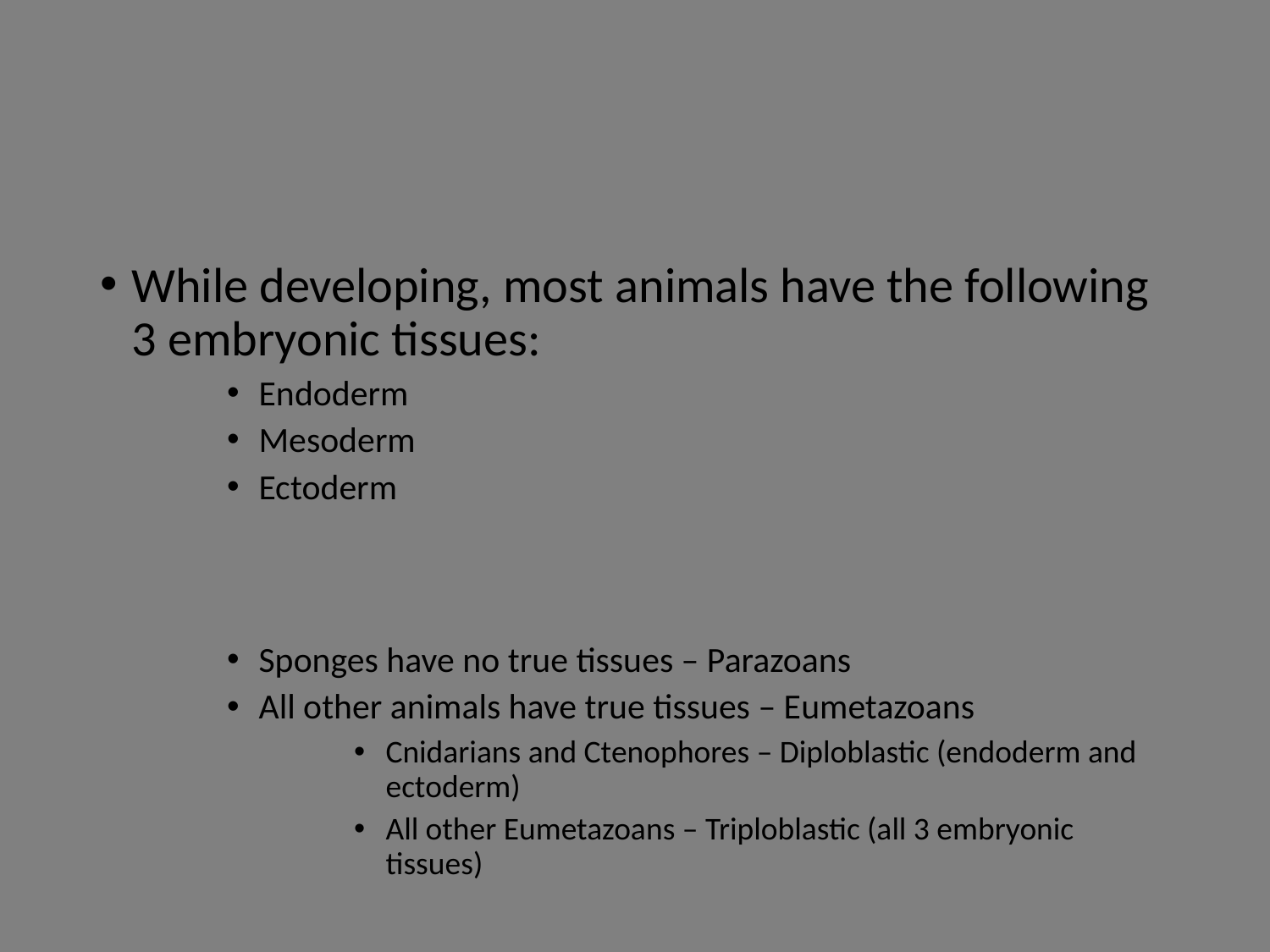

#
While developing, most animals have the following 3 embryonic tissues:
Endoderm
Mesoderm
Ectoderm

Sponges have no true tissues – Parazoans
All other animals have true tissues – Eumetazoans
Cnidarians and Ctenophores – Diploblastic (endoderm and ectoderm)
All other Eumetazoans – Triploblastic (all 3 embryonic tissues)